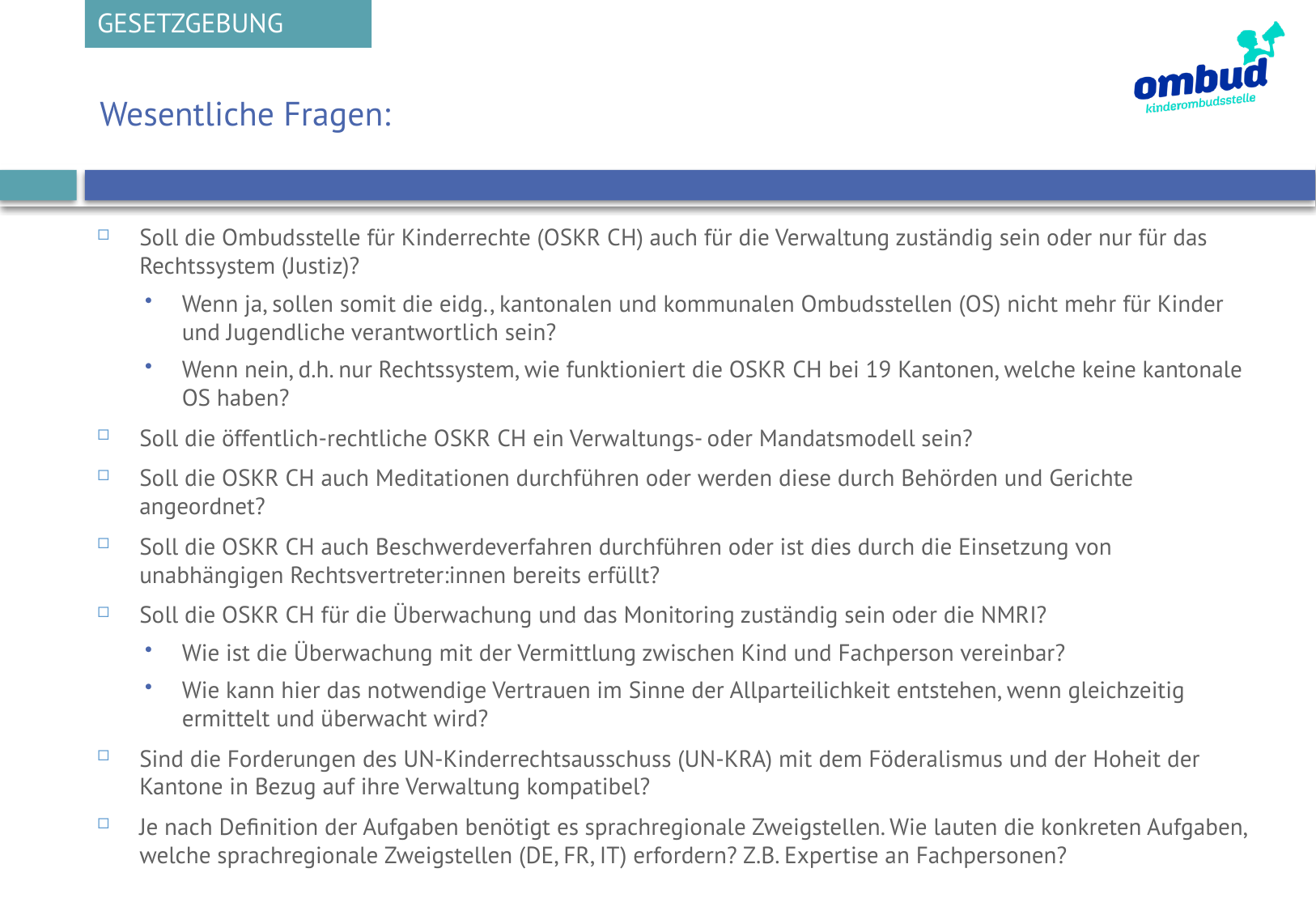

GESETZGEBUNG

# Wesentliche Fragen:
Soll die Ombudsstelle für Kinderrechte (OSKR CH) auch für die Verwaltung zuständig sein oder nur für das Rechtssystem (Justiz)?
Wenn ja, sollen somit die eidg., kantonalen und kommunalen Ombudsstellen (OS) nicht mehr für Kinder und Jugendliche verantwortlich sein?
Wenn nein, d.h. nur Rechtssystem, wie funktioniert die OSKR CH bei 19 Kantonen, welche keine kantonale OS haben?
Soll die öffentlich-rechtliche OSKR CH ein Verwaltungs- oder Mandatsmodell sein?
Soll die OSKR CH auch Meditationen durchführen oder werden diese durch Behörden und Gerichte angeordnet?
Soll die OSKR CH auch Beschwerdeverfahren durchführen oder ist dies durch die Einsetzung von unabhängigen Rechtsvertreter:innen bereits erfüllt?
Soll die OSKR CH für die Überwachung und das Monitoring zuständig sein oder die NMRI?
Wie ist die Überwachung mit der Vermittlung zwischen Kind und Fachperson vereinbar?
Wie kann hier das notwendige Vertrauen im Sinne der Allparteilichkeit entstehen, wenn gleichzeitig ermittelt und überwacht wird?
Sind die Forderungen des UN-Kinderrechtsausschuss (UN-KRA) mit dem Föderalismus und der Hoheit der Kantone in Bezug auf ihre Verwaltung kompatibel?
Je nach Definition der Aufgaben benötigt es sprachregionale Zweigstellen. Wie lauten die konkreten Aufgaben, welche sprachregionale Zweigstellen (DE, FR, IT) erfordern? Z.B. Expertise an Fachpersonen?